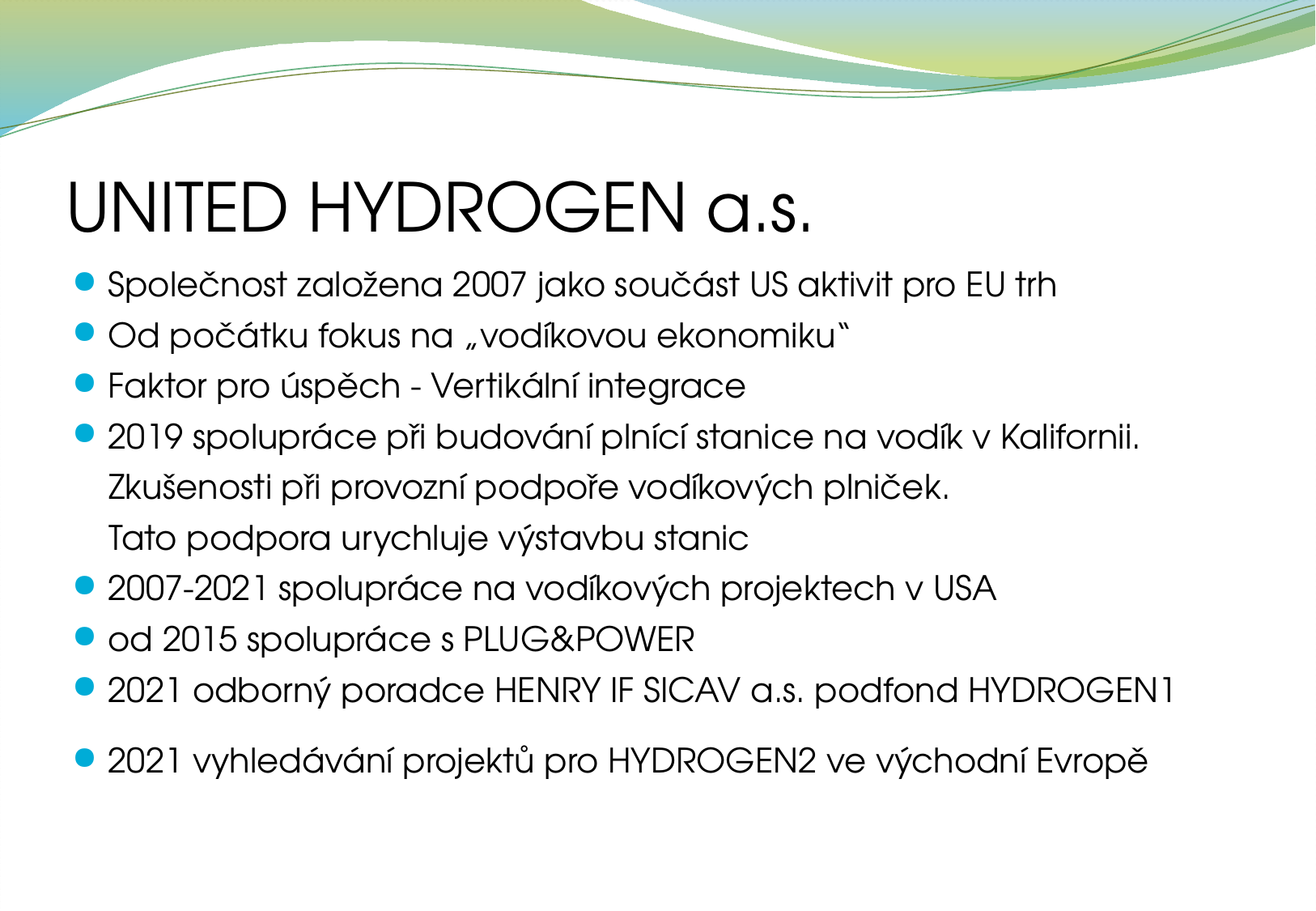

# UNITED HYDROGEN a.s.
Společnost založena 2007 jako součást US aktivit pro EU trh
Od počátku fokus na „vodíkovou ekonomiku“
Faktor pro úspěch - Vertikální integrace
2019 spolupráce při budování plnící stanice na vodík v Kalifornii.
    Zkušenosti při provozní podpoře vodíkových plniček.
    Tato podpora urychluje výstavbu stanic
2007-2021 spolupráce na vodíkových projektech v USA
od 2015 spolupráce s PLUG&POWER
2021 odborný poradce HENRY IF SICAV a.s. podfond HYDROGEN1
2021 vyhledávání projektů pro HYDROGEN2 ve východní Evropě